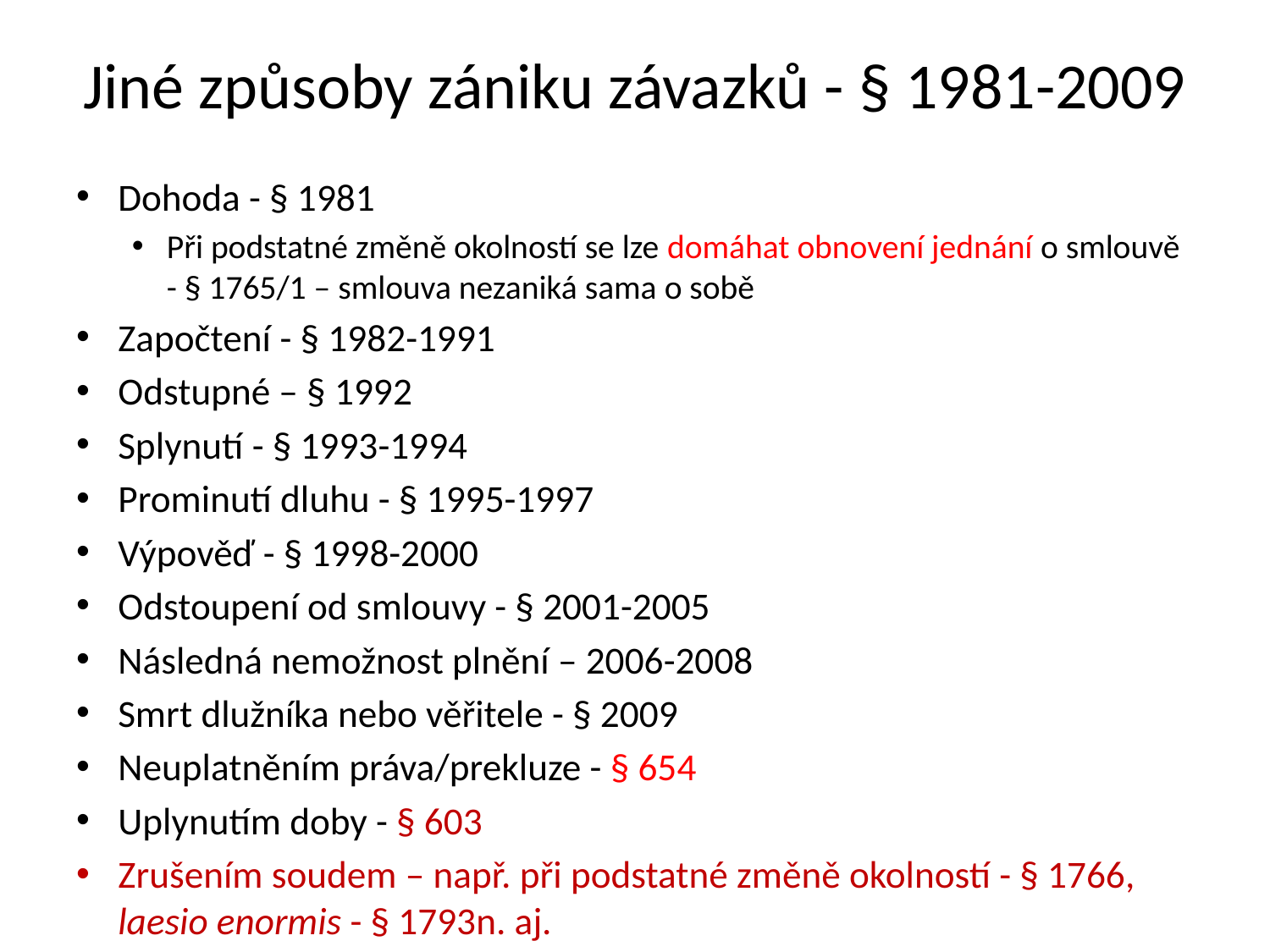

# Jiné způsoby zániku závazků - § 1981-2009
Dohoda - § 1981
Při podstatné změně okolností se lze domáhat obnovení jednání o smlouvě - § 1765/1 – smlouva nezaniká sama o sobě
Započtení - § 1982-1991
Odstupné – § 1992
Splynutí - § 1993-1994
Prominutí dluhu - § 1995-1997
Výpověď - § 1998-2000
Odstoupení od smlouvy - § 2001-2005
Následná nemožnost plnění – 2006-2008
Smrt dlužníka nebo věřitele - § 2009
Neuplatněním práva/prekluze - § 654
Uplynutím doby - § 603
Zrušením soudem – např. při podstatné změně okolností - § 1766, laesio enormis - § 1793n. aj.